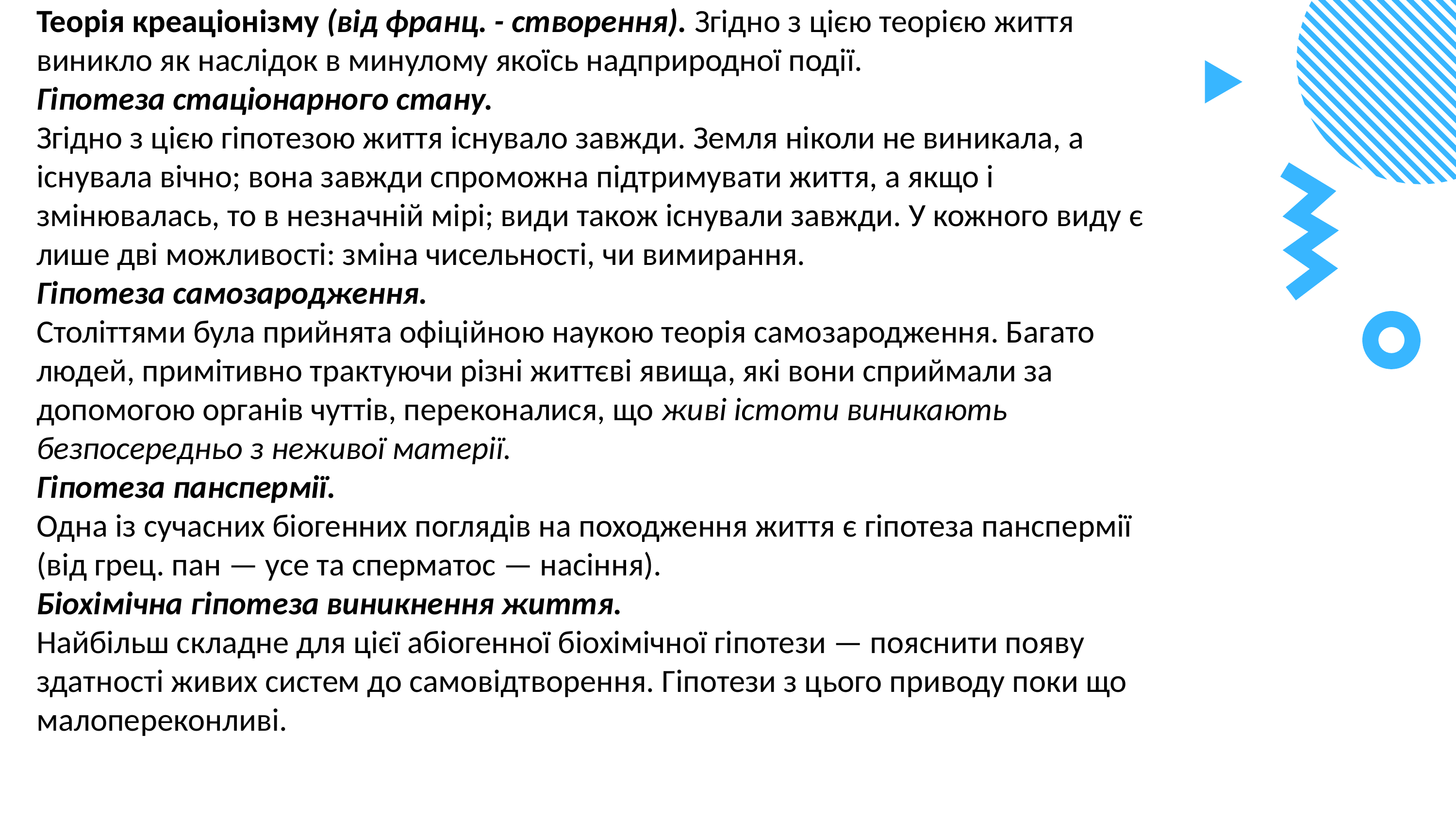

Теорія креаціонізму (від франц. - створення). Згідно з цією теорією життя виникло як наслідок в минулому якоїсь надприродної події.
Гіпотеза стаціонарного стану.
Згідно з цією гіпотезою життя існувало завжди. Земля ніколи не виникала, а існувала вічно; вона завжди спроможна підтримувати життя, а якщо і змінювалась, то в незначній мірі; види також існували завжди. У кожного виду є лише дві можливості: зміна чисельності, чи вимирання.
Гіпотеза самозародження.
Століттями була прийнята офіційною наукою теорія самозародження. Багато людей, примітивно трактуючи різні життєві явища, які вони сприймали за допомогою органів чуттів, переконалися, що живі істоти виникають безпосередньо з неживої матерії.
Гіпотеза панспермії.
Одна із сучасних біогенних поглядів на походження життя є гіпотеза панспермії (від грец. пан — усе та сперматос — насіння).
Біохімічна гіпотеза виникнення життя.
Найбільш складне для цієї абіогенної біохімічної гіпотези — пояснити появу здатності живих систем до самовідтворення. Гіпотези з цього приводу поки що малопереконливі.